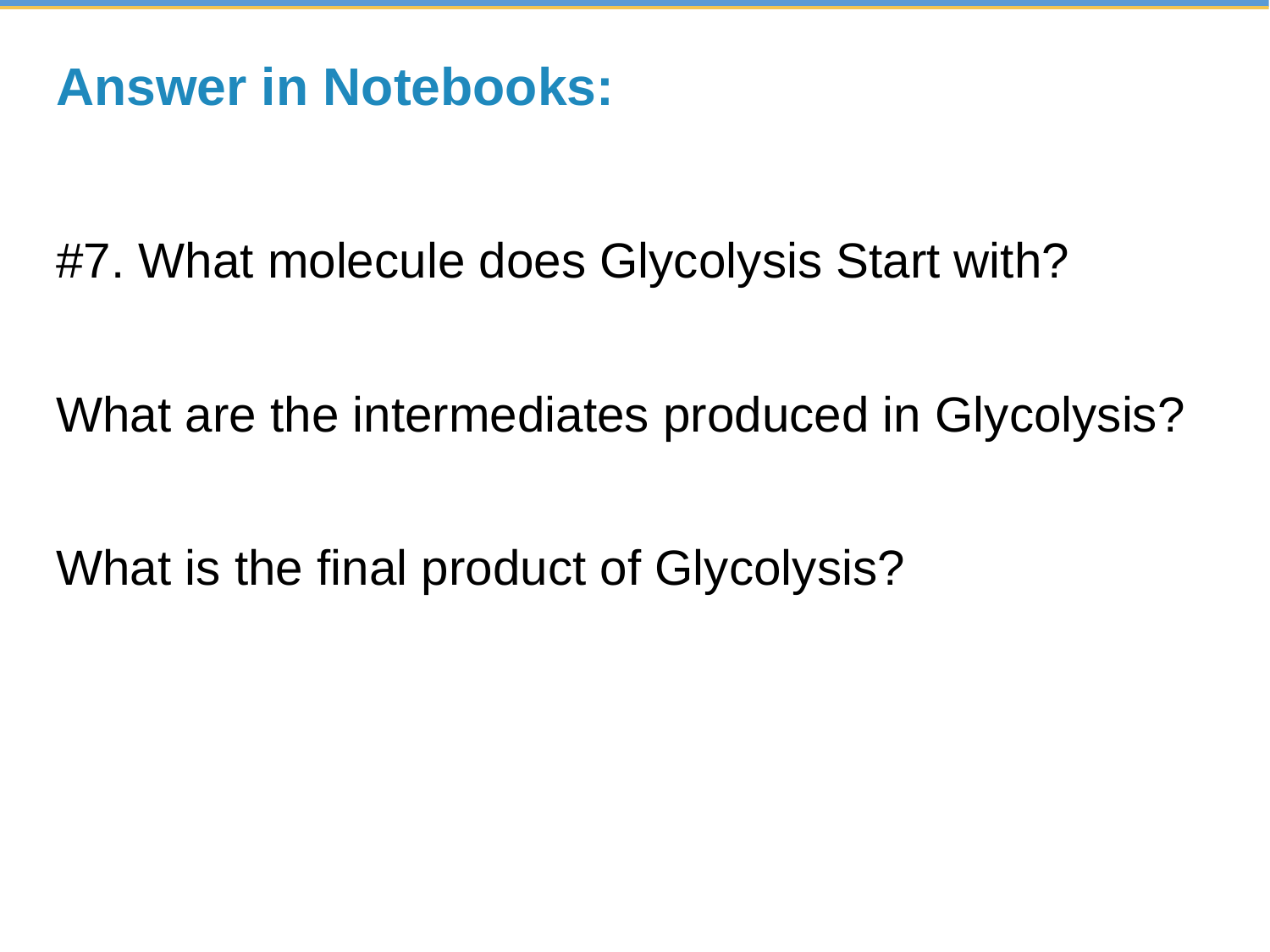

# Answer in Notebooks:
#7. What molecule does Glycolysis Start with?

What are the intermediates produced in Glycolysis?

What is the final product of Glycolysis?